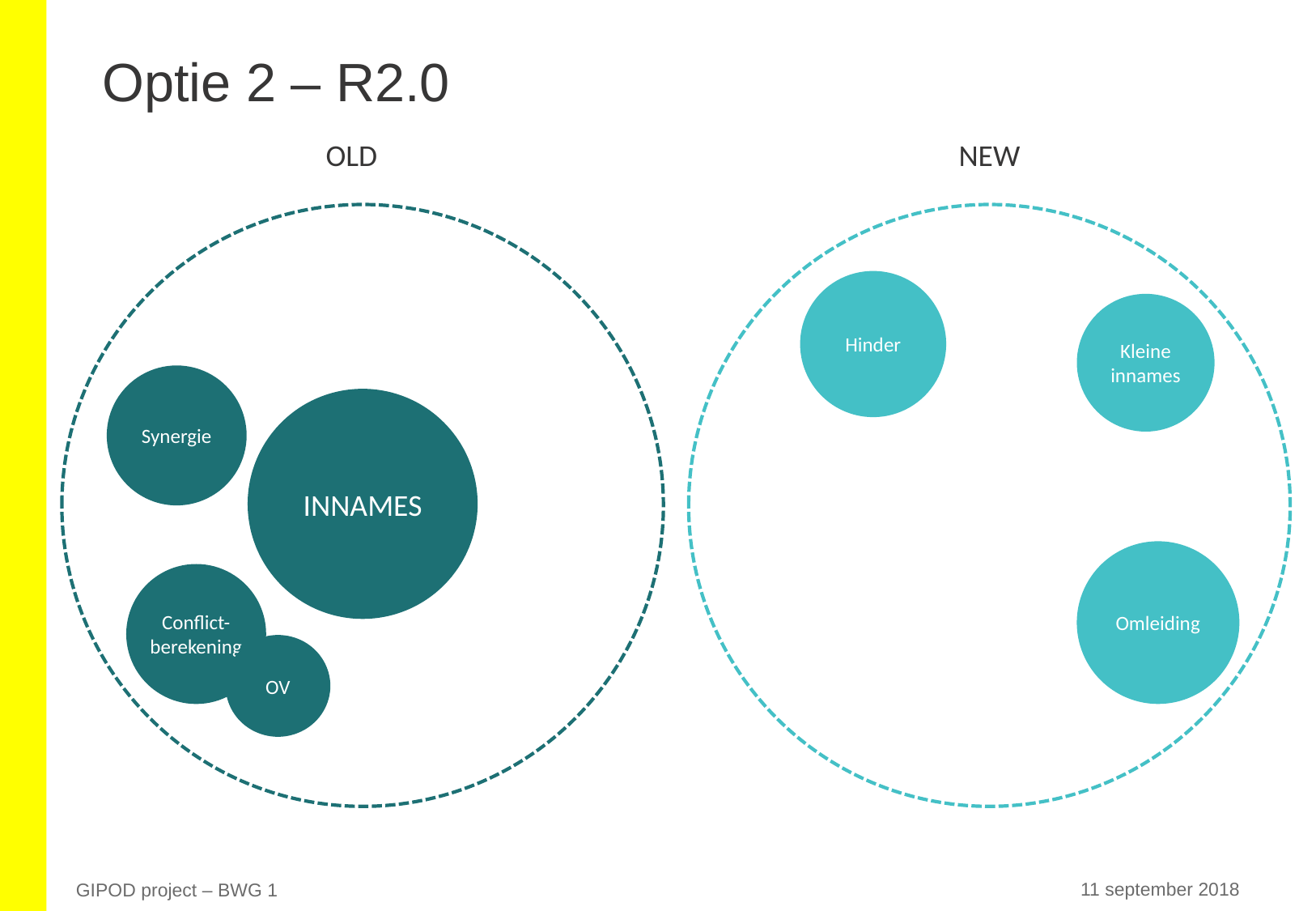

# Optie 2 – R2.0
OLD
NEW

Hinder
Kleine innames
Synergie
INNAMES
Omleiding
Conflict-berekening
OV
11 september 2018
GIPOD project – BWG 1